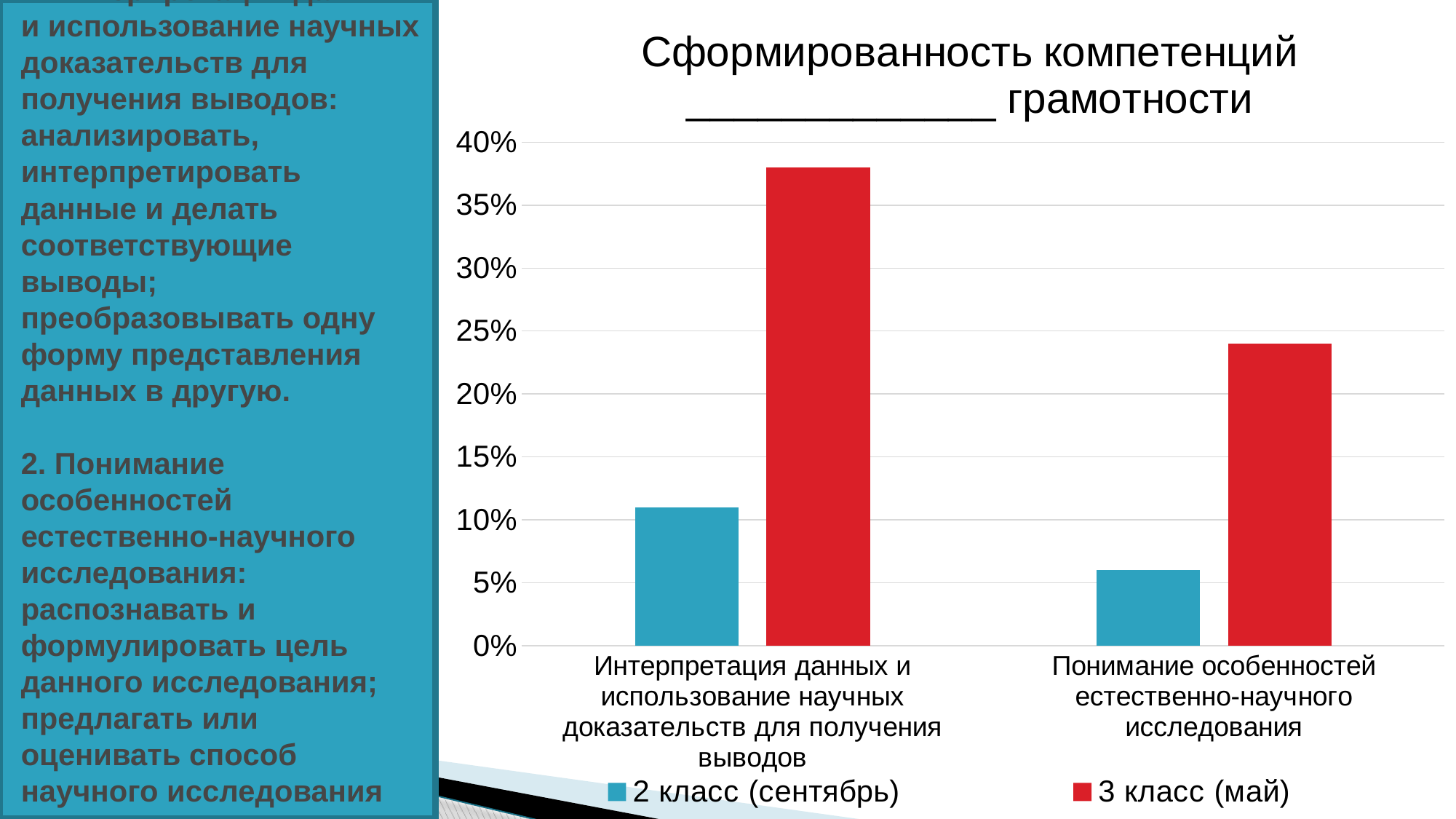

### Chart: Сформированность компетенций
_____________ грамотности

| Category | 2 класс (сентябрь) | 3 класс (май) |
|---|---|---|
| Интерпретация данных и использование научных доказательств для получения выводов | 0.11000000000000001 | 0.3800000000000001 |
| Понимание особенностей естественно-научного исследования | 0.06000000000000002 | 0.24000000000000005 |
# 1. Интерпретация данных и использование научных доказательств для получения выводов: анализировать, интерпретировать данные и делать соответствующие выводы;
преобразовывать одну форму представления данных в другую.
2. Понимание особенностей естественно-научного исследования:
распознавать и формулировать цель данного исследования;
предлагать или оценивать способ научного исследования данного вопроса